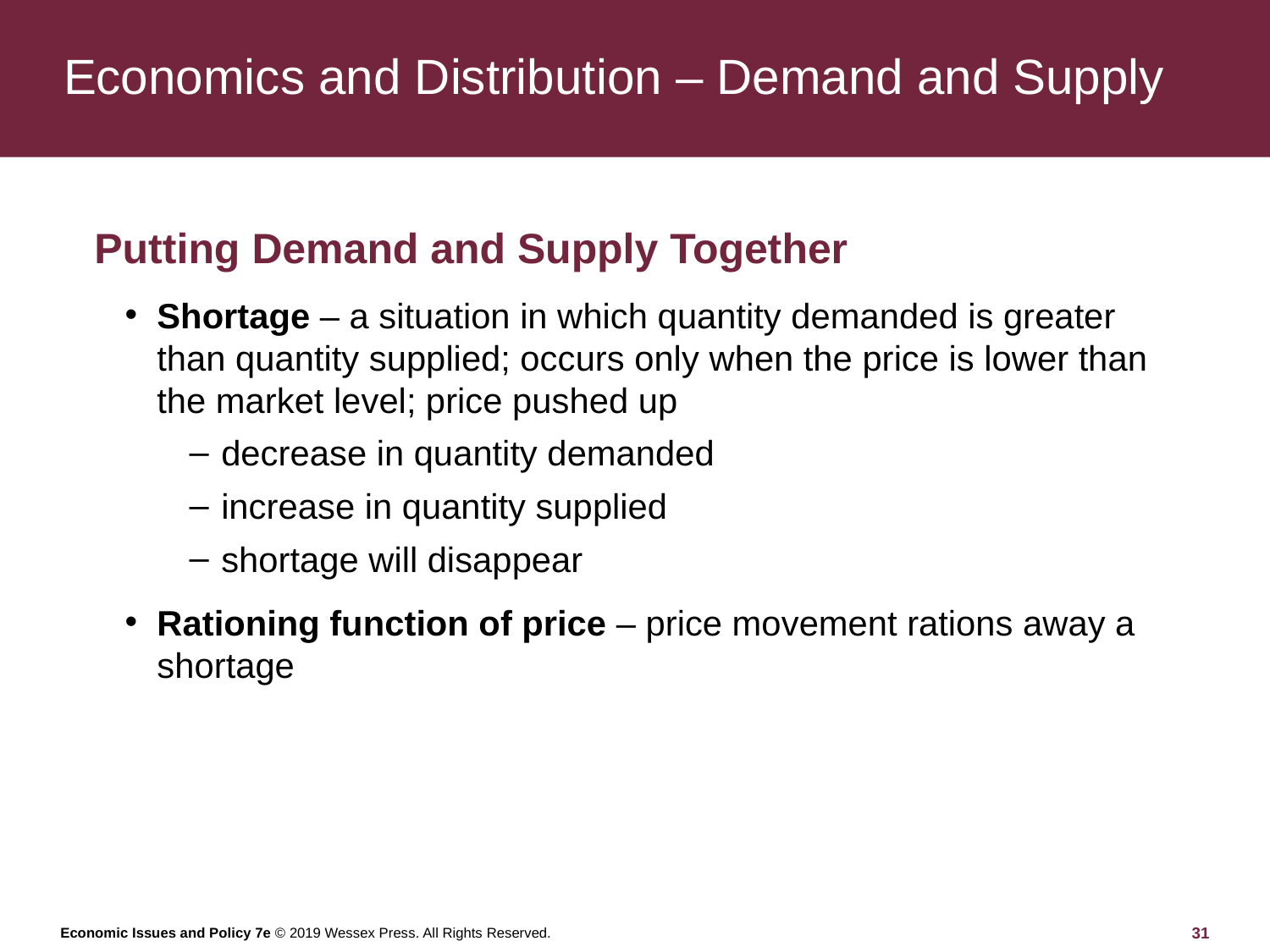

# Economics and Distribution – Demand and Supply
Putting Demand and Supply Together
Shortage – a situation in which quantity demanded is greater than quantity supplied; occurs only when the price is lower than the market level; price pushed up
decrease in quantity demanded
increase in quantity supplied
shortage will disappear
Rationing function of price – price movement rations away a shortage